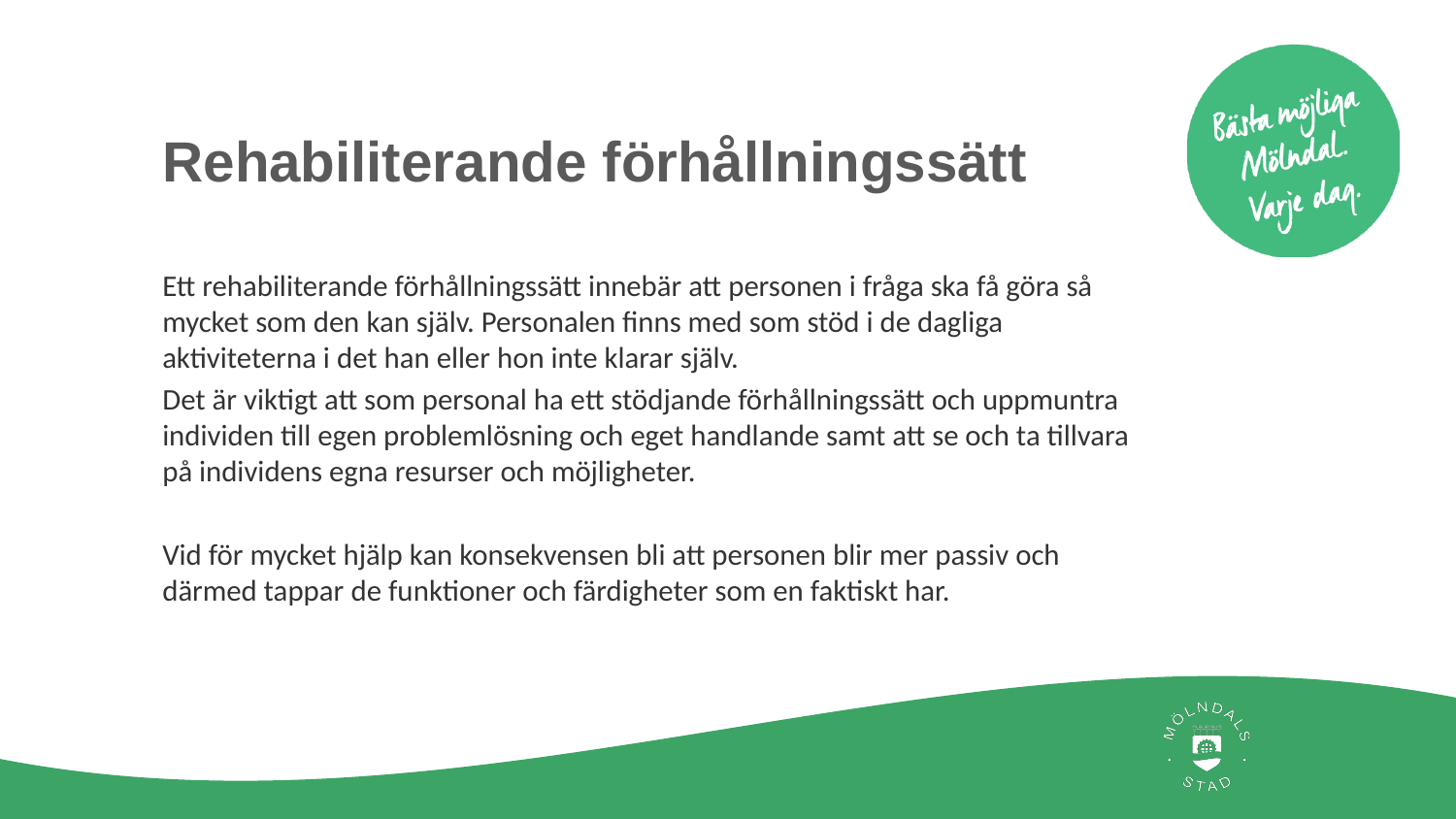

# Rehabiliterande förhållningssätt

Ett rehabiliterande förhållningssätt innebär att personen i fråga ska få göra så mycket som den kan själv. Personalen finns med som stöd i de dagliga aktiviteterna i det han eller hon inte klarar själv.
Det är viktigt att som personal ha ett stödjande förhållningssätt och uppmuntra individen till egen problemlösning och eget handlande samt att se och ta tillvara på individens egna resurser och möjligheter.

Vid för mycket hjälp kan konsekvensen bli att personen blir mer passiv och därmed tappar de funktioner och färdigheter som en faktiskt har.